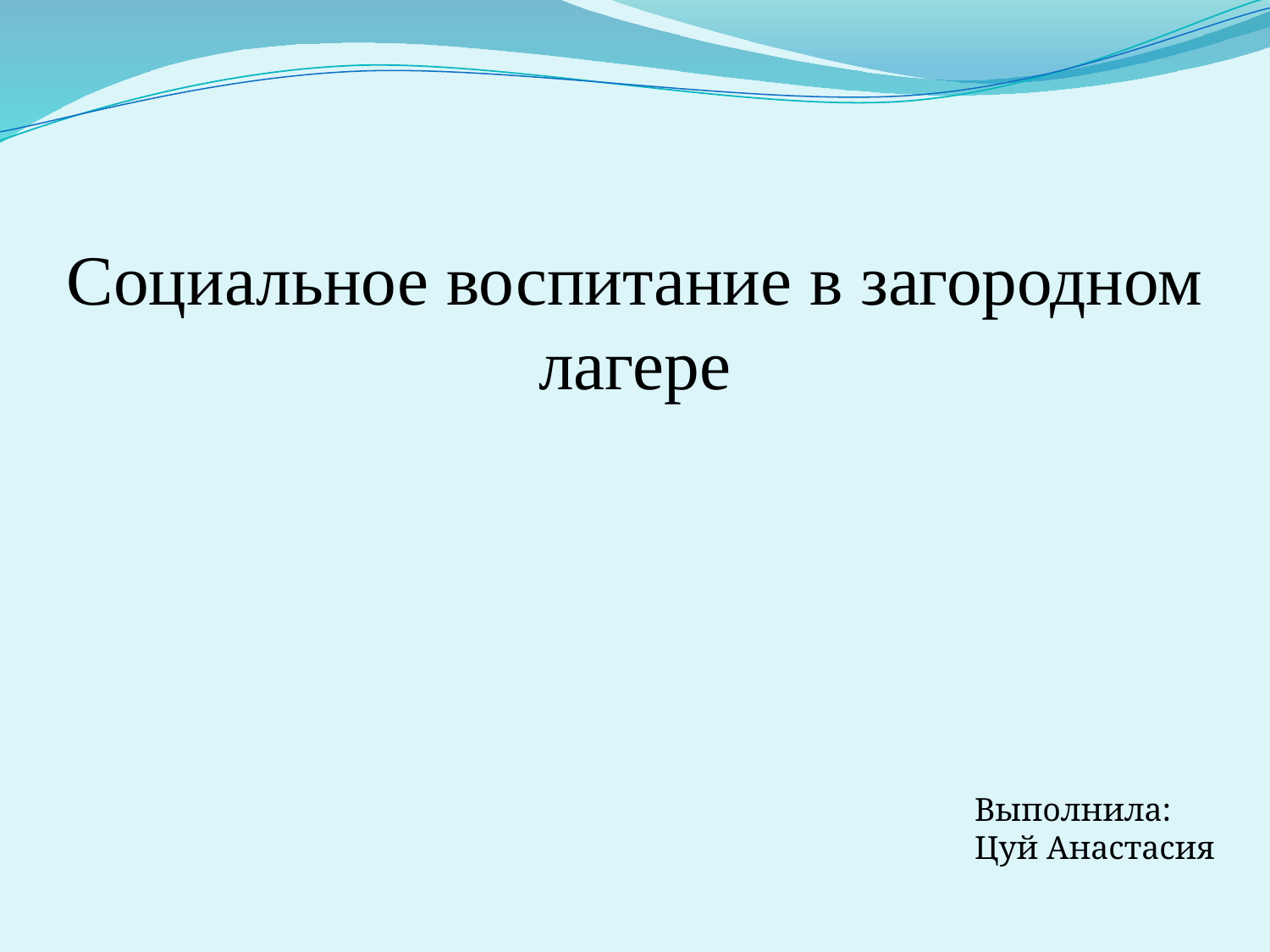

Социальное воспитание в загородном лагере
Выполнила:
Цуй Анастасия